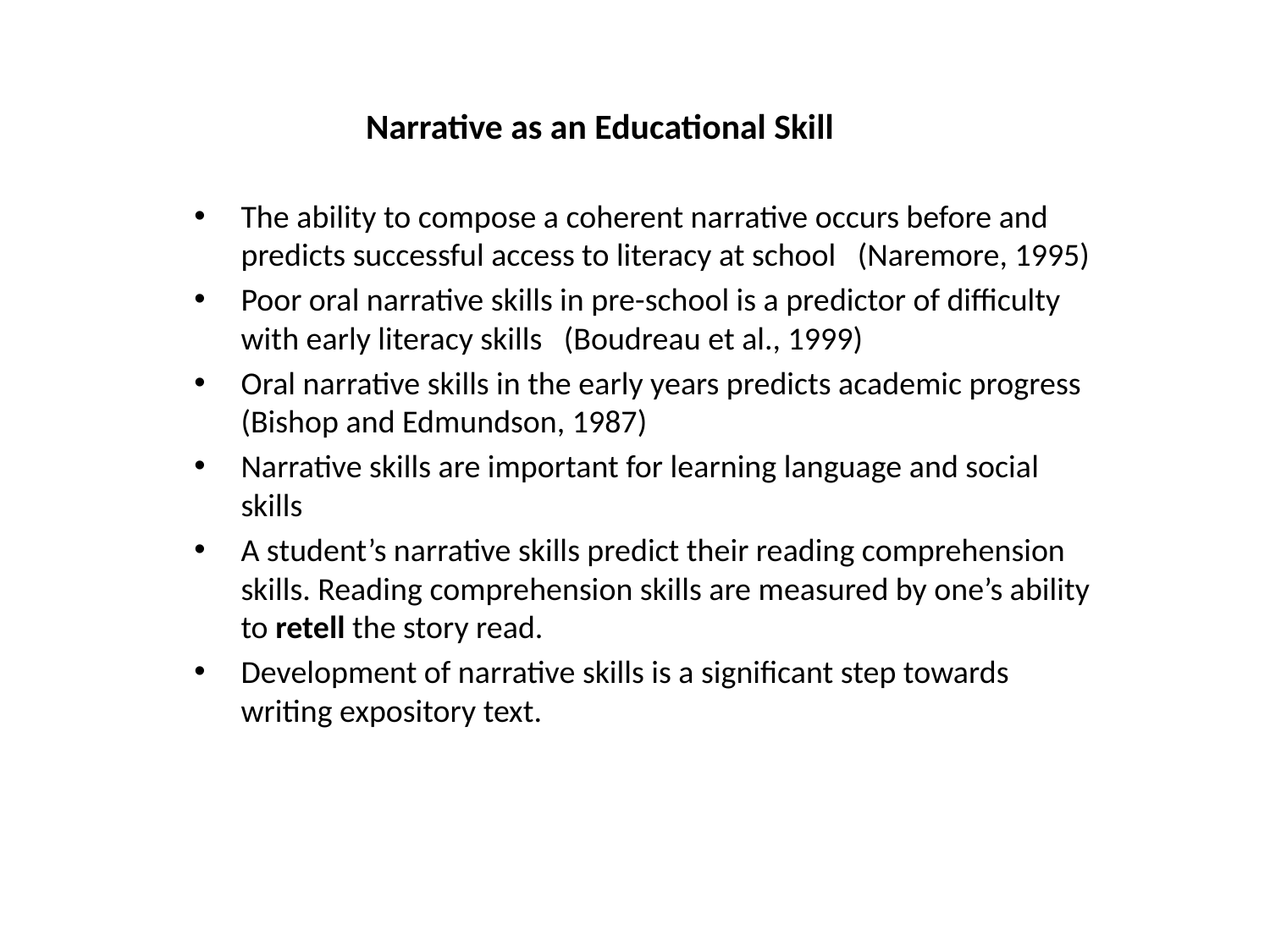

# Narrative as an Educational Skill
The ability to compose a coherent narrative occurs before and predicts successful access to literacy at school   (Naremore, 1995)
Poor oral narrative skills in pre-school is a predictor of difficulty with early literacy skills   (Boudreau et al., 1999)
Oral narrative skills in the early years predicts academic progress   (Bishop and Edmundson, 1987)
Narrative skills are important for learning language and social skills
A student’s narrative skills predict their reading comprehension skills. Reading comprehension skills are measured by one’s ability to retell the story read.
Development of narrative skills is a significant step towards writing expository text.